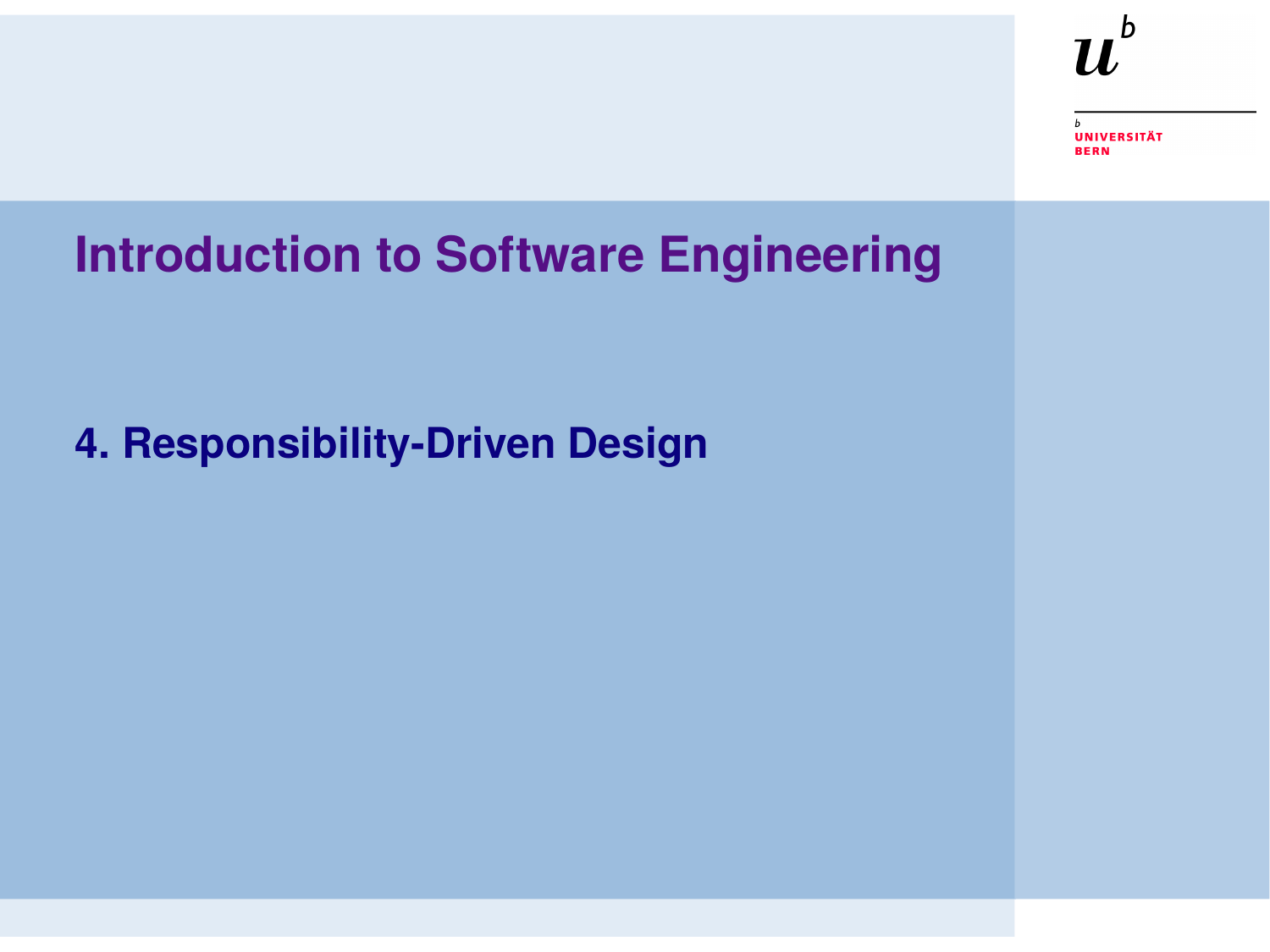

# Introduction to Software Engineering
4. Responsibility-Driven Design